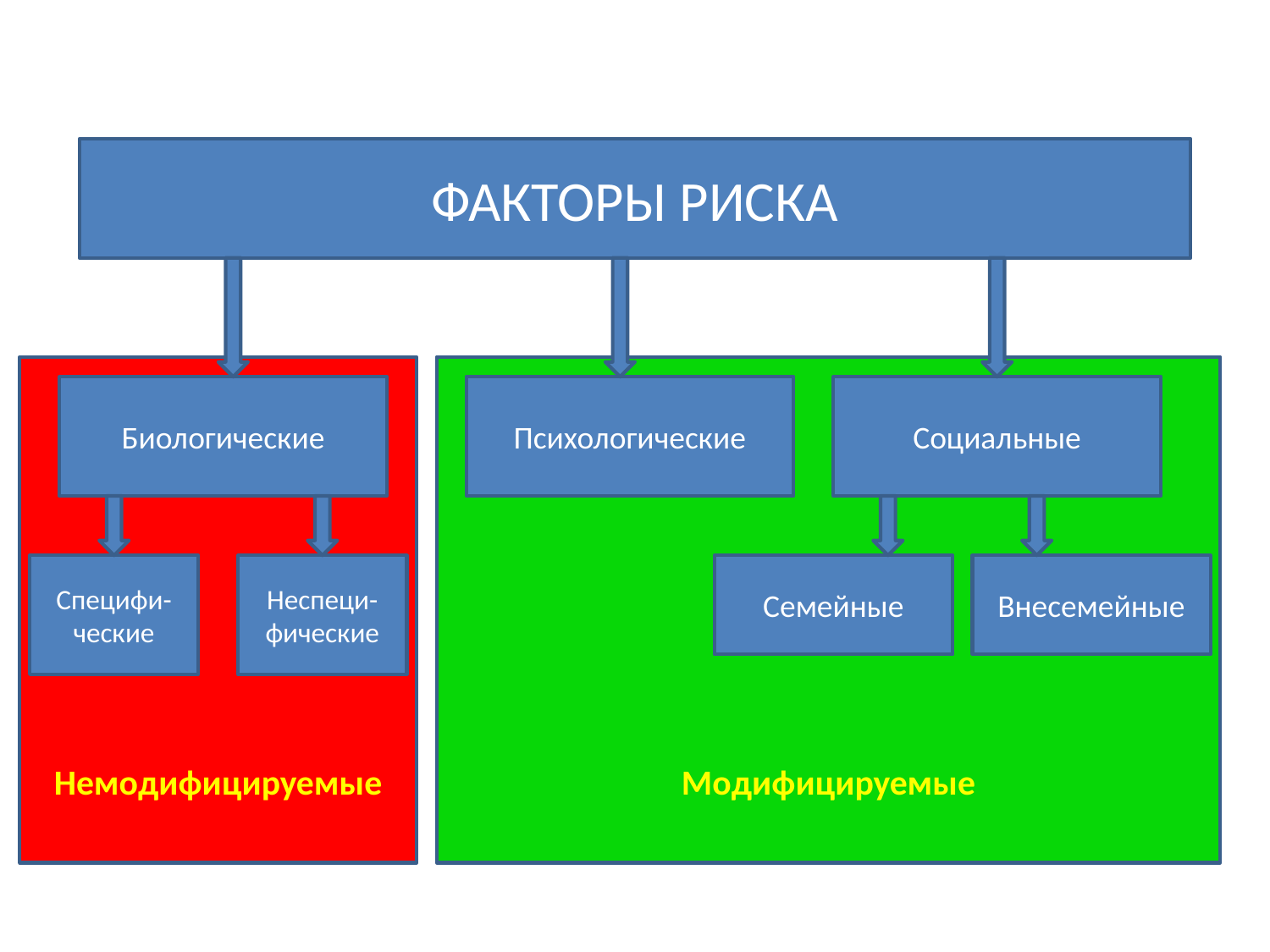

ФАКТОРЫ РИСКА

Немодифицируемые

Модифицируемые
Биологические
Психологические
Социальные

Специфи-ческие
Неспеци-фические
Семейные
Внесемейные